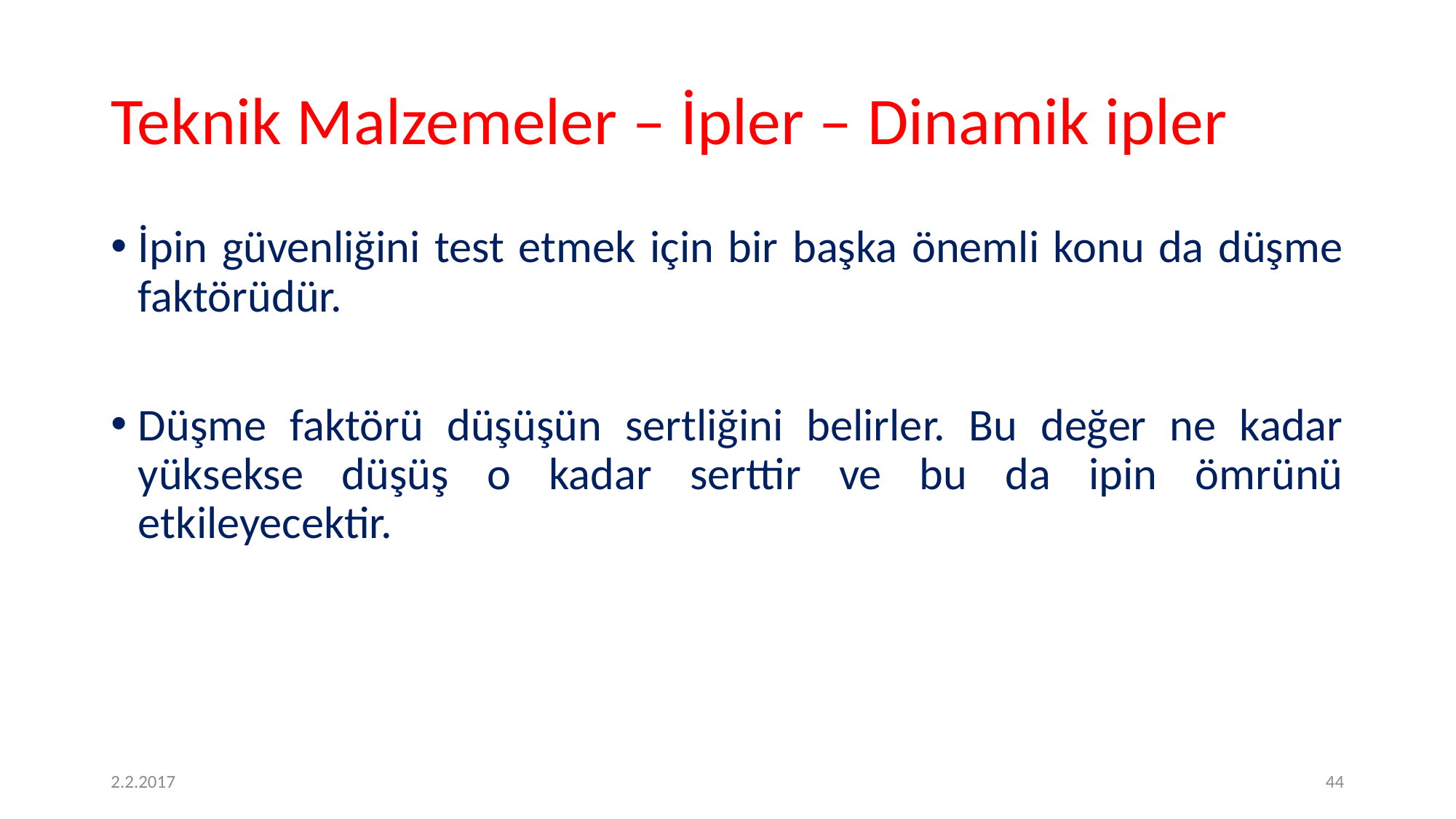

# Teknik Malzemeler – İpler – Dinamik ipler
İpin güvenliğini test etmek için bir başka önemli konu da düşme faktörüdür.

Düşme faktörü düşüşün sertliğini belirler. Bu değer ne kadar yüksekse düşüş o kadar serttir ve bu da ipin ömrünü etkileyecektir.
2.2.2017
44